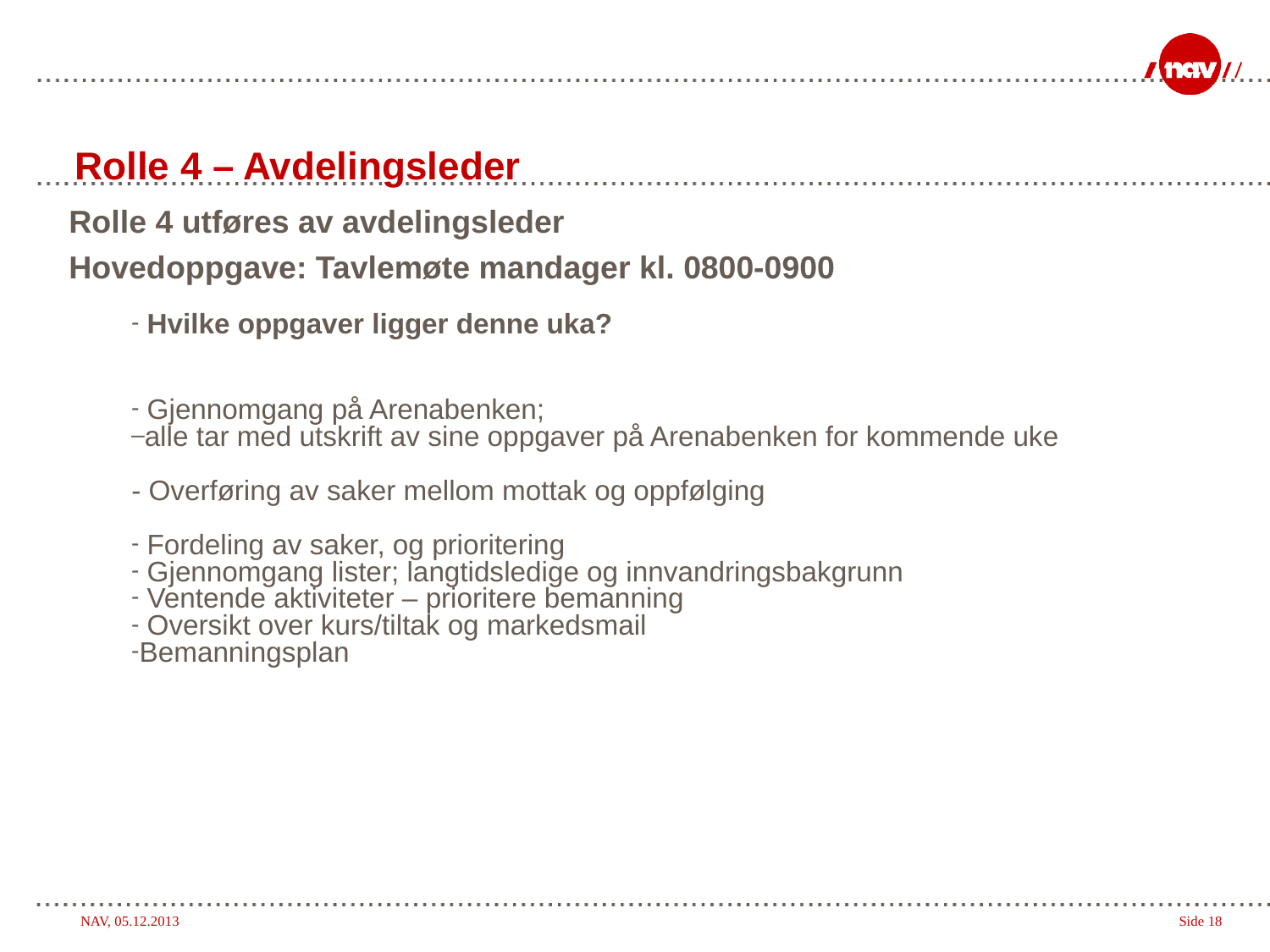

# Rolle 4 – Avdelingsleder
Rolle 4 utføres av avdelingsleder
Hovedoppgave: Tavlemøte mandager kl. 0800-0900

 Hvilke oppgaver ligger denne uka?

 Gjennomgang på Arenabenken;
alle tar med utskrift av sine oppgaver på Arenabenken for kommende uke

	- Overføring av saker mellom mottak og oppfølging

 Fordeling av saker, og prioritering
 Gjennomgang lister; langtidsledige og innvandringsbakgrunn
 Ventende aktiviteter – prioritere bemanning
 Oversikt over kurs/tiltak og markedsmail
Bemanningsplan